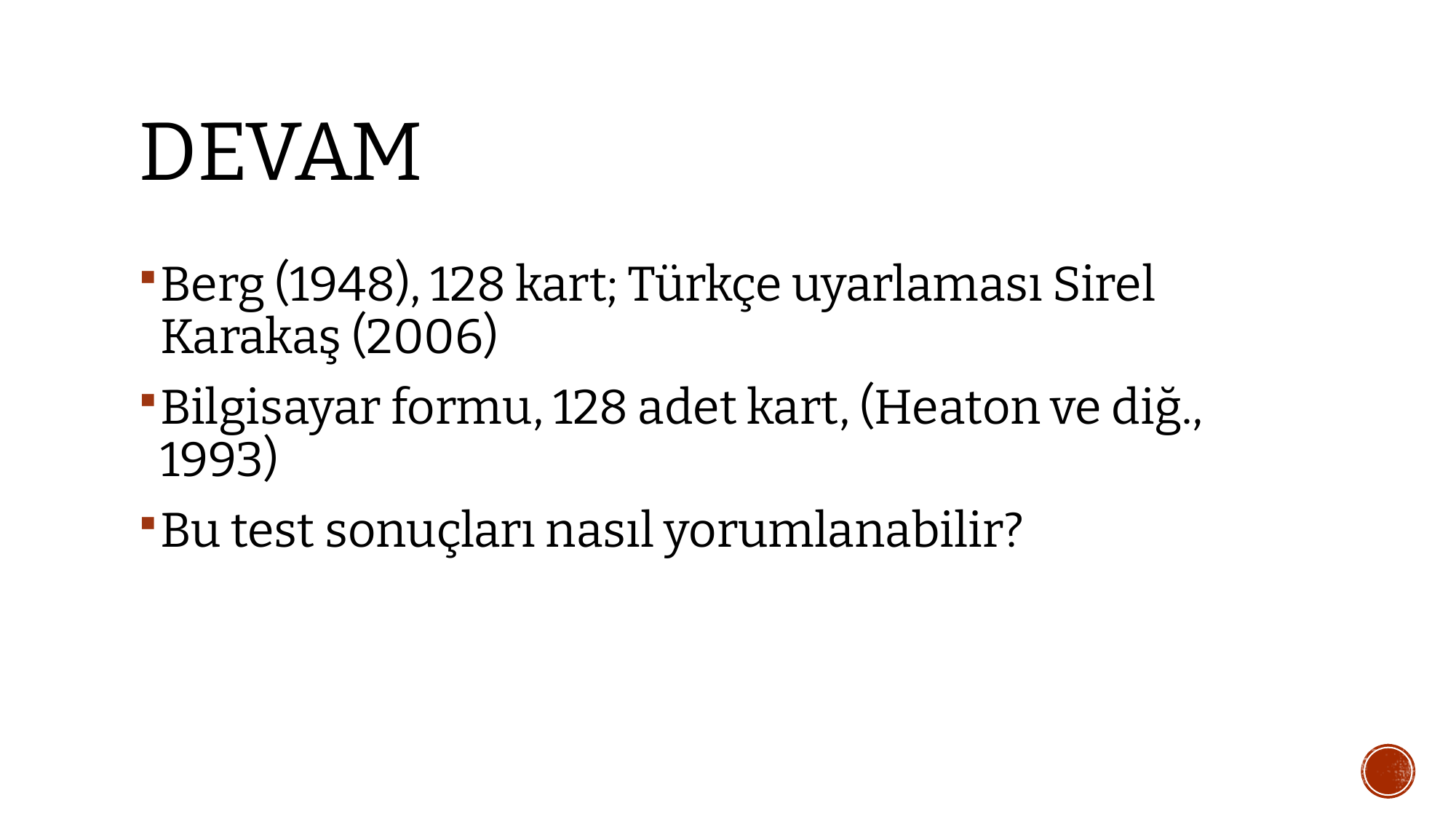

# devam
Berg (1948), 128 kart; Türkçe uyarlaması Sirel Karakaş (2006)
Bilgisayar formu, 128 adet kart, (Heaton ve diğ., 1993)
Bu test sonuçları nasıl yorumlanabilir?